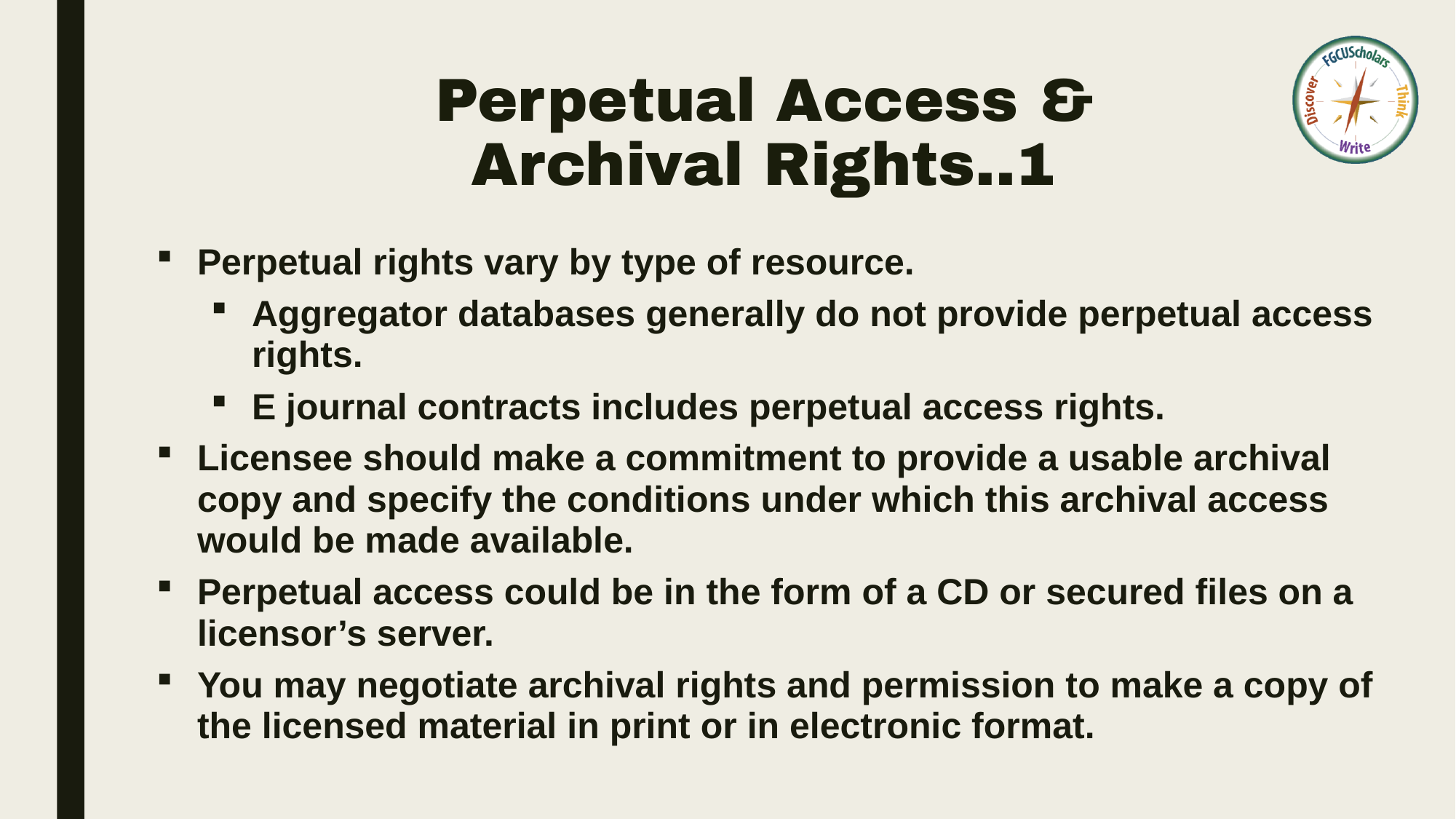

# Perpetual Access & Archival Rights..1
Perpetual rights vary by type of resource.
Aggregator databases generally do not provide perpetual access rights.
E journal contracts includes perpetual access rights.
Licensee should make a commitment to provide a usable archival copy and specify the conditions under which this archival access would be made available.
Perpetual access could be in the form of a CD or secured files on a licensor’s server.
You may negotiate archival rights and permission to make a copy of the licensed material in print or in electronic format.